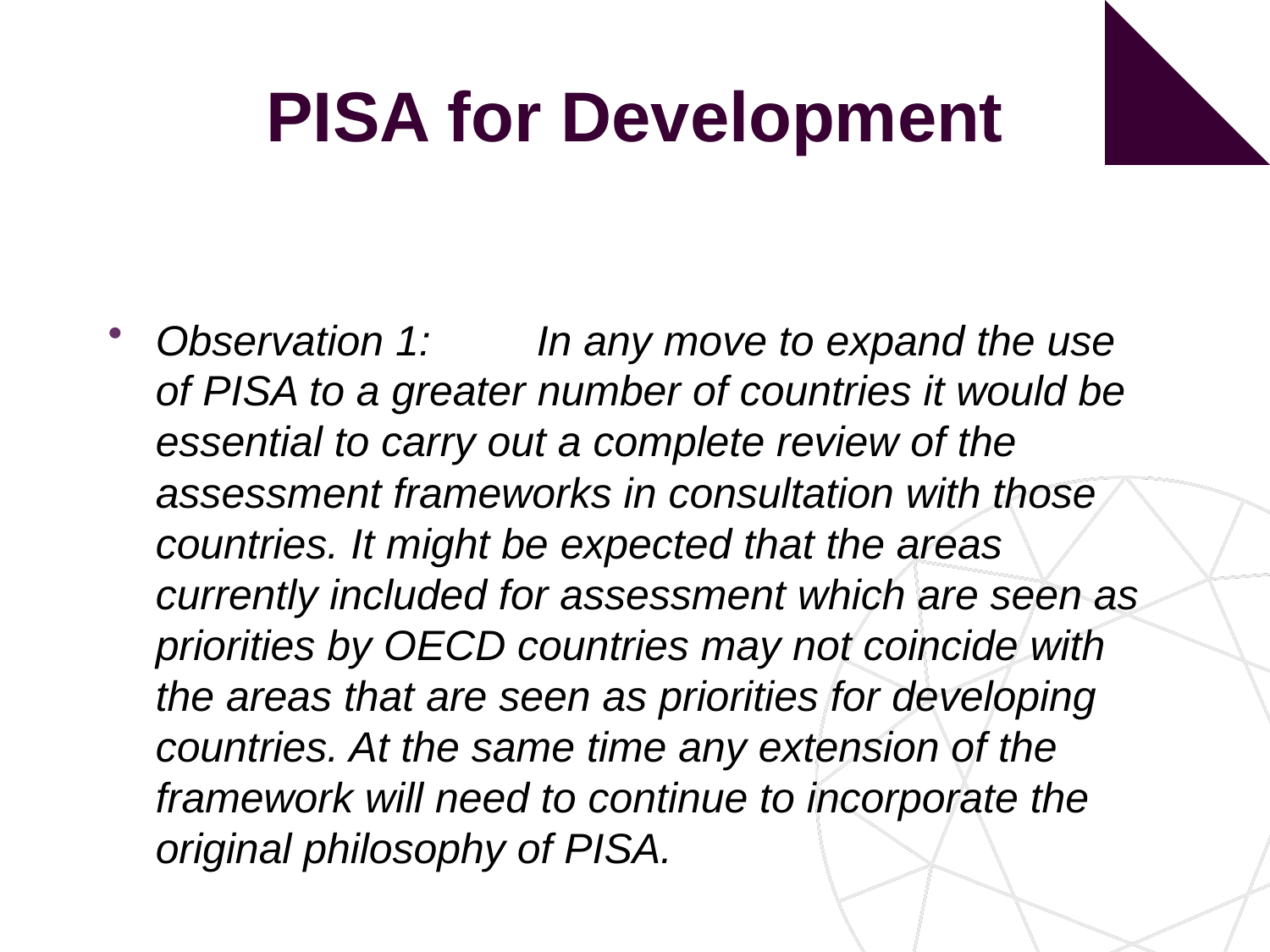

# PISA for Development
Observation 1:	In any move to expand the use of PISA to a greater number of countries it would be essential to carry out a complete review of the assessment frameworks in consultation with those countries. It might be expected that the areas currently included for assessment which are seen as priorities by OECD countries may not coincide with the areas that are seen as priorities for developing countries. At the same time any extension of the framework will need to continue to incorporate the original philosophy of PISA.